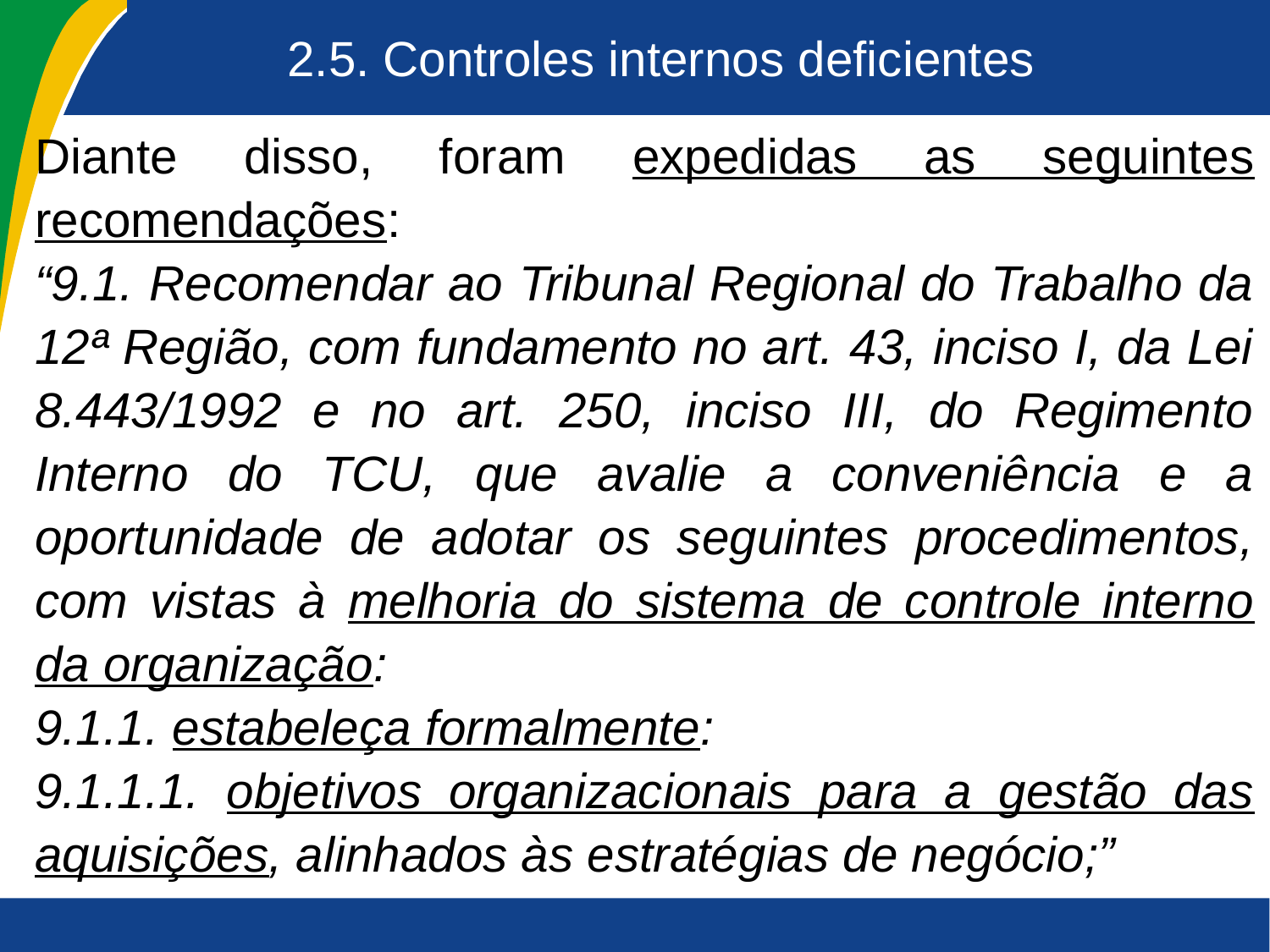

# 2.5. Controles internos deficientes
Diante disso, foram expedidas as seguintes recomendações:
“9.1. Recomendar ao Tribunal Regional do Trabalho da 12ª Região, com fundamento no art. 43, inciso I, da Lei 8.443/1992 e no art. 250, inciso III, do Regimento Interno do TCU, que avalie a conveniência e a oportunidade de adotar os seguintes procedimentos, com vistas à melhoria do sistema de controle interno da organização:
9.1.1. estabeleça formalmente:
9.1.1.1. objetivos organizacionais para a gestão das aquisições, alinhados às estratégias de negócio;”